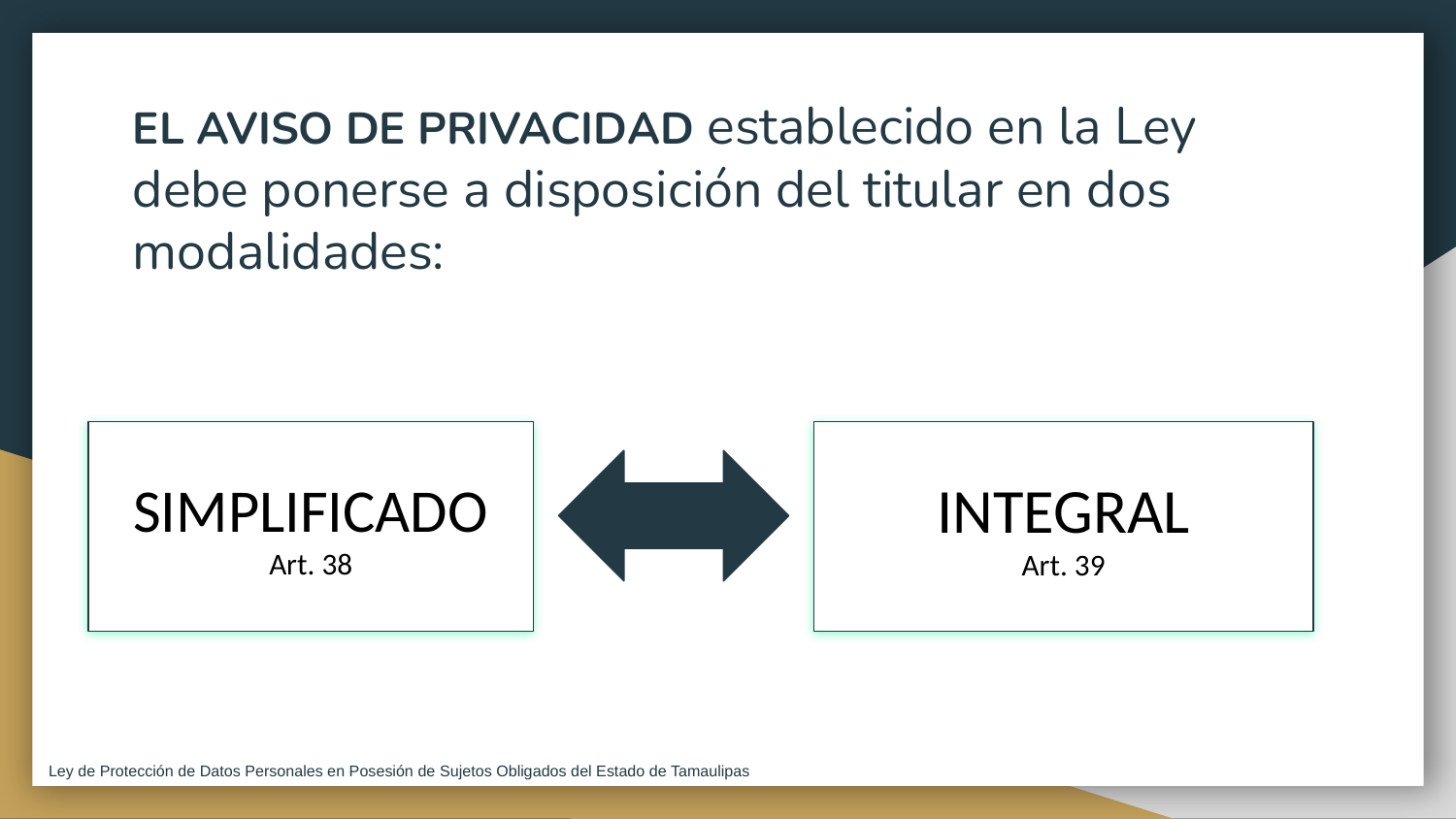

# EL AVISO DE PRIVACIDAD establecido en la Ley debe ponerse a disposición del titular en dos modalidades:

SIMPLIFICADO
Art. 38
INTEGRAL
Art. 39

Ley de Protección de Datos Personales en Posesión de Sujetos Obligados del Estado de Tamaulipas